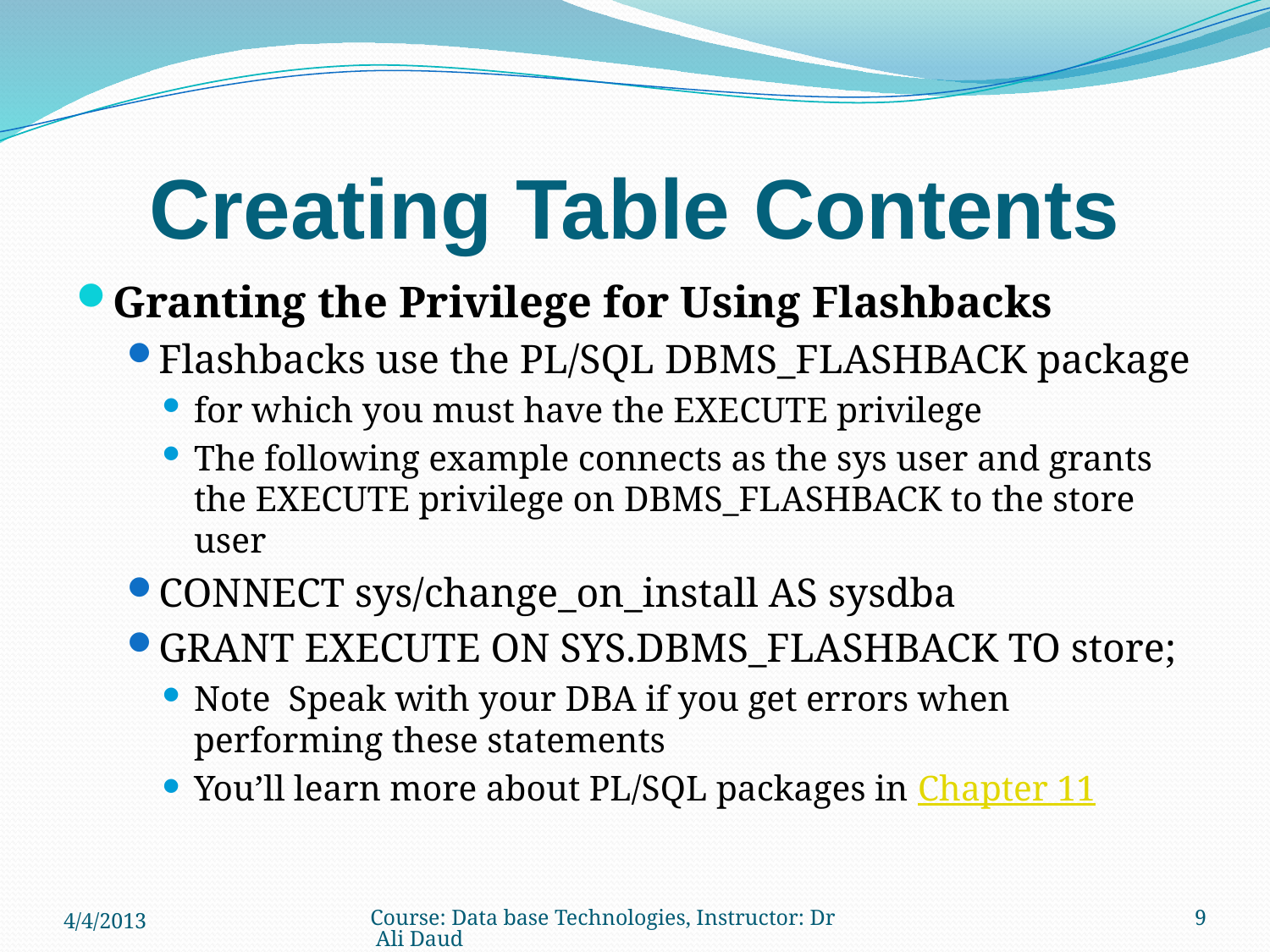

# Creating Table Contents
Granting the Privilege for Using Flashbacks
Flashbacks use the PL/SQL DBMS_FLASHBACK package
for which you must have the EXECUTE privilege
The following example connects as the sys user and grants the EXECUTE privilege on DBMS_FLASHBACK to the store user
CONNECT sys/change_on_install AS sysdba
GRANT EXECUTE ON SYS.DBMS_FLASHBACK TO store;
Note  Speak with your DBA if you get errors when performing these statements
You’ll learn more about PL/SQL packages in Chapter 11

4/4/2013
Course: Data base Technologies, Instructor: Dr Ali Daud
9